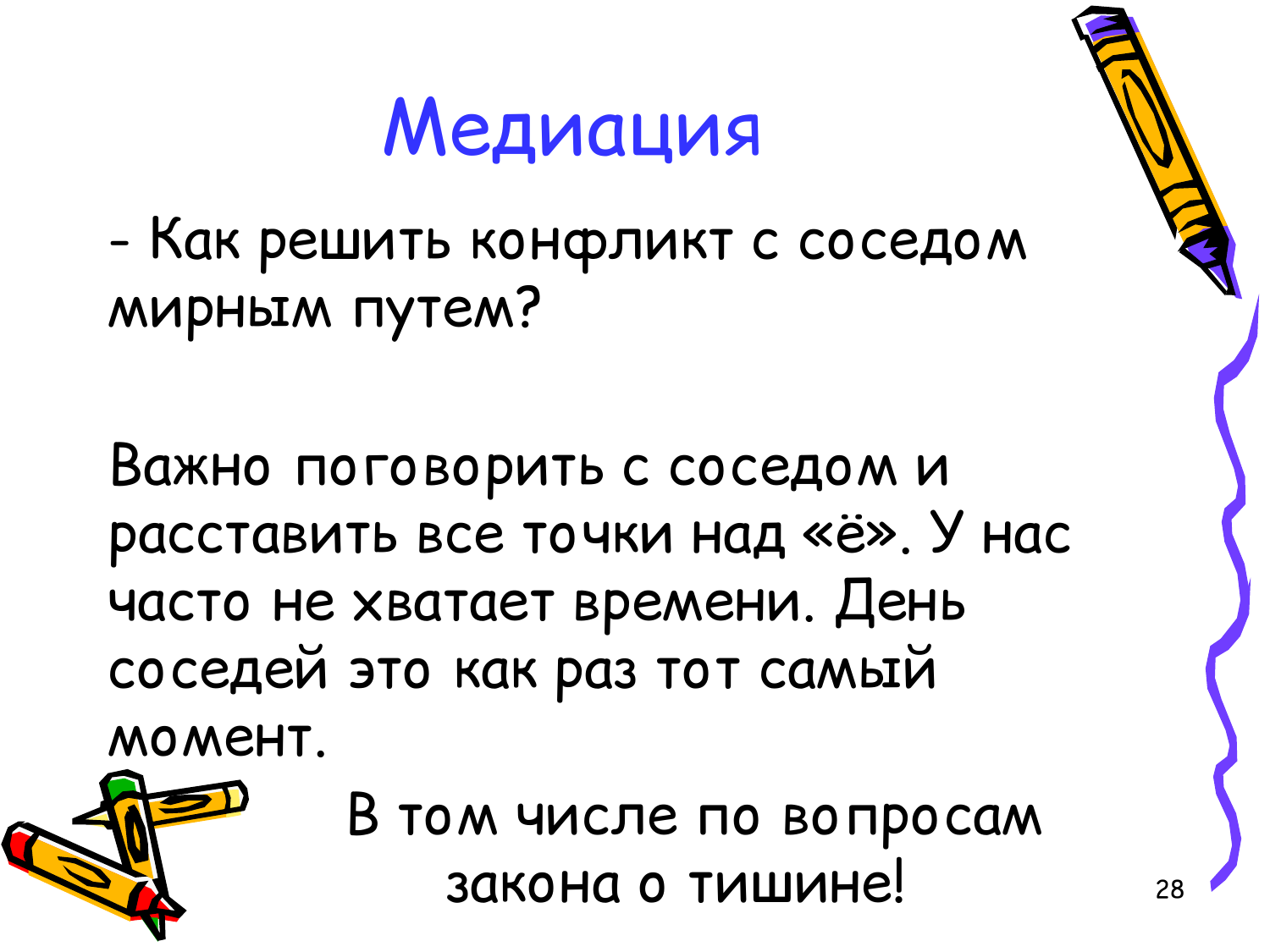

# Медиация
- Как решить конфликт с соседом мирным путем?

Важно поговорить с соседом и расставить все точки над «ё». У нас часто не хватает времени. День соседей это как раз тот самый момент.
              В том числе по вопросам
                    закона о тишине!

28